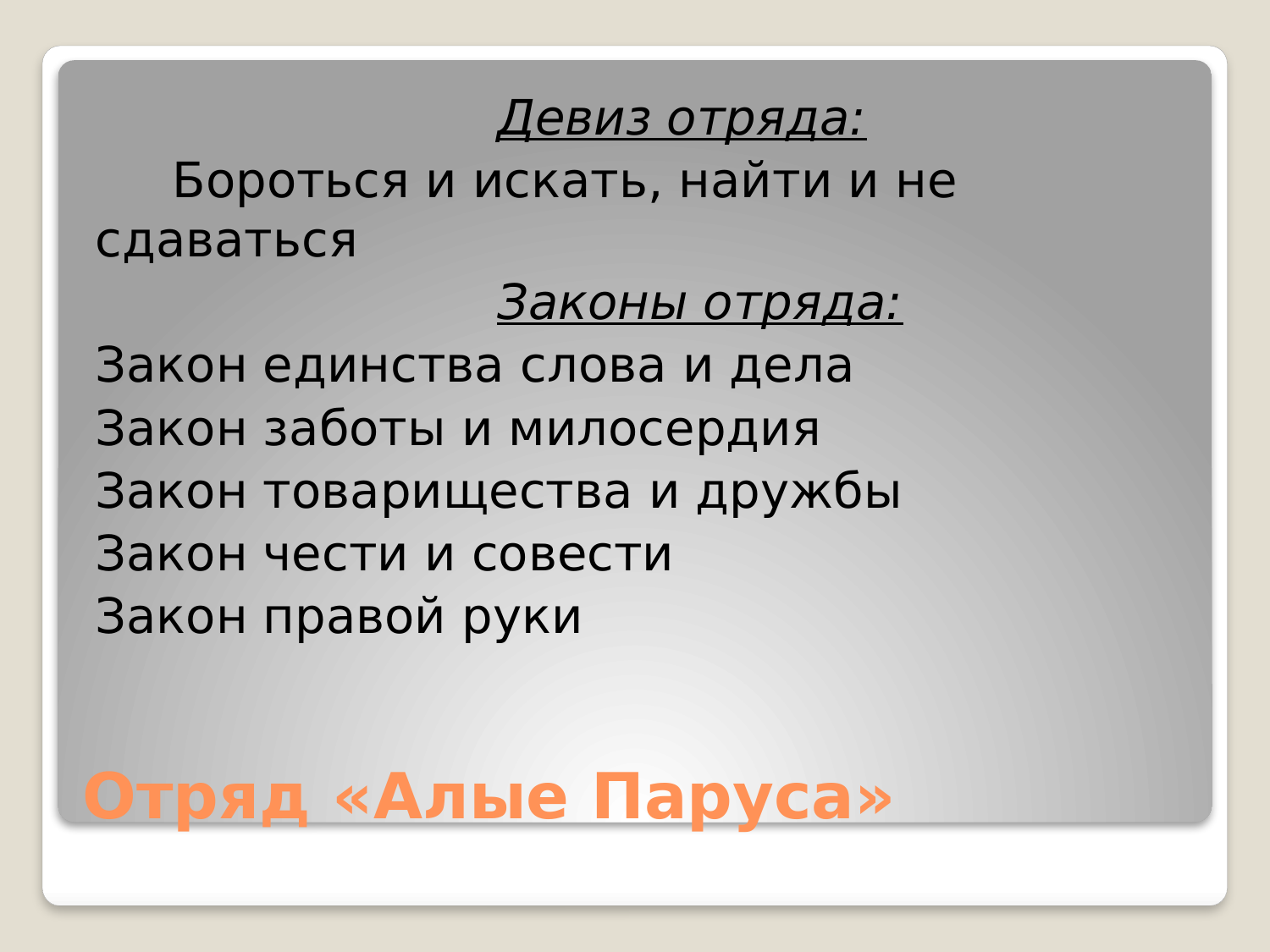

Девиз отряда:
     Бороться и искать, найти и не сдаваться
                          Законы отряда:
Закон единства слова и дела
Закон заботы и милосердия
Закон товарищества и дружбы
Закон чести и совести
Закон правой руки
# Отряд «Алые Паруса»